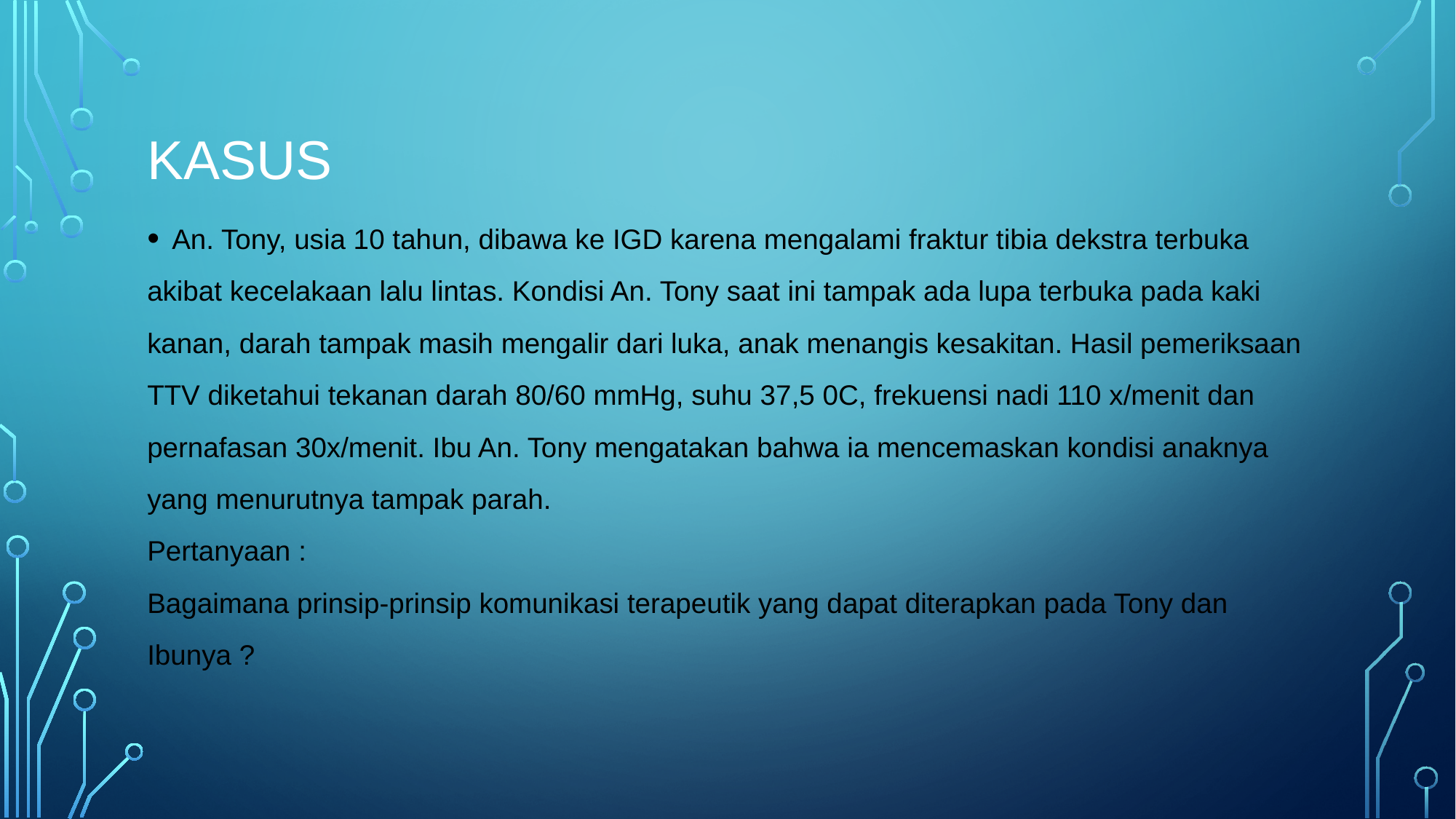

# Kasus
An. Tony, usia 10 tahun, dibawa ke IGD karena mengalami fraktur tibia dekstra terbuka
akibat kecelakaan lalu lintas. Kondisi An. Tony saat ini tampak ada lupa terbuka pada kaki
kanan, darah tampak masih mengalir dari luka, anak menangis kesakitan. Hasil pemeriksaan
TTV diketahui tekanan darah 80/60 mmHg, suhu 37,5 0C, frekuensi nadi 110 x/menit dan
pernafasan 30x/menit. Ibu An. Tony mengatakan bahwa ia mencemaskan kondisi anaknya
yang menurutnya tampak parah.
Pertanyaan :
Bagaimana prinsip-prinsip komunikasi terapeutik yang dapat diterapkan pada Tony dan
Ibunya ?